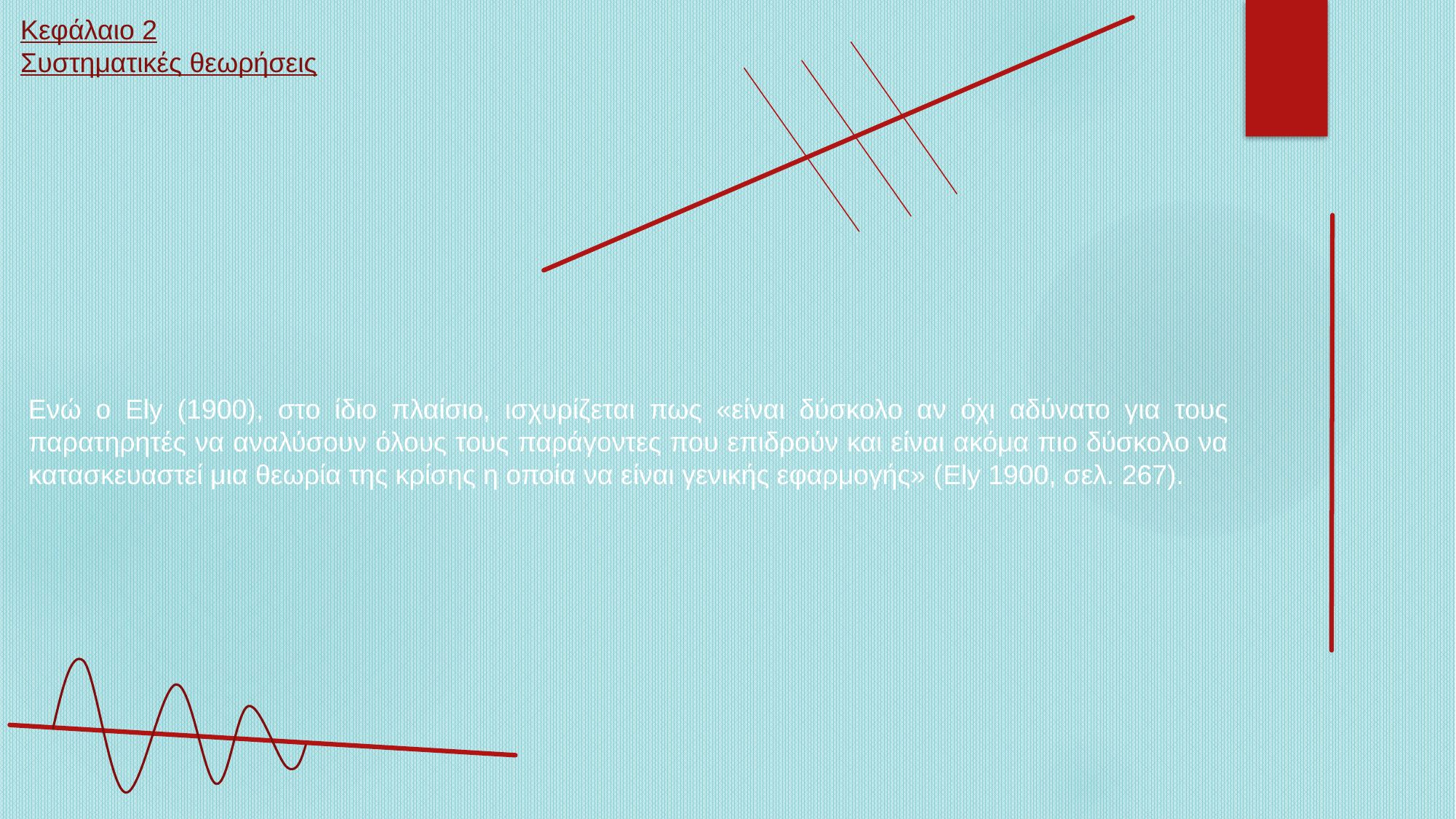

Κεφάλαιο 2
Συστηματικές θεωρήσεις
Ενώ ο Ely (1900), στο ίδιο πλαίσιο, ισχυρίζεται πως «είναι δύσκολο αν όχι αδύνατο για τους παρατηρητές να αναλύσουν όλους τους παράγοντες που επιδρούν και είναι ακόμα πιο δύσκολο να κατασκευαστεί μια θεωρία της κρίσης η οποία να είναι γενικής εφαρμογής» (Ely 1900, σελ. 267).